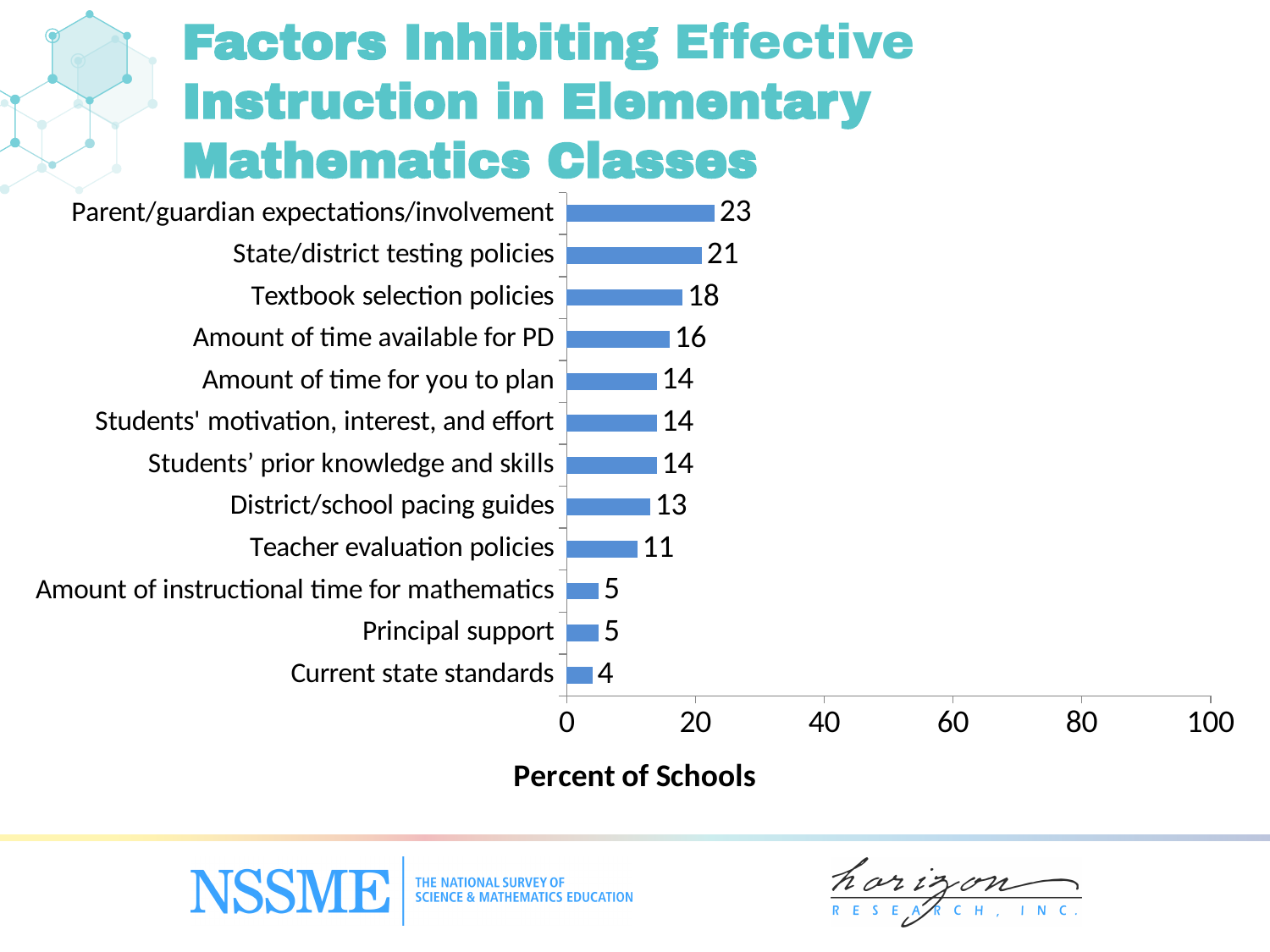

# Factors Inhibiting Effective Instruction in Elementary Mathematics Classes

### Chart

| Category | Percent of Schools |
|---|---|
| Current state standards | 4.0 |
| Principal support | 5.0 |
| Amount of instructional time for mathematics | 5.0 |
| Teacher evaluation policies | 11.0 |
| District/school pacing guides | 13.0 |
| Students’ prior knowledge and skills | 14.0 |
| Students' motivation, interest, and effort | 14.0 |
| Amount of time for you to plan | 14.0 |
| Amount of time available for PD | 16.0 |
| Textbook selection policies | 18.0 |
| State/district testing policies | 21.0 |
| Parent/guardian expectations/involvement | 23.0 |